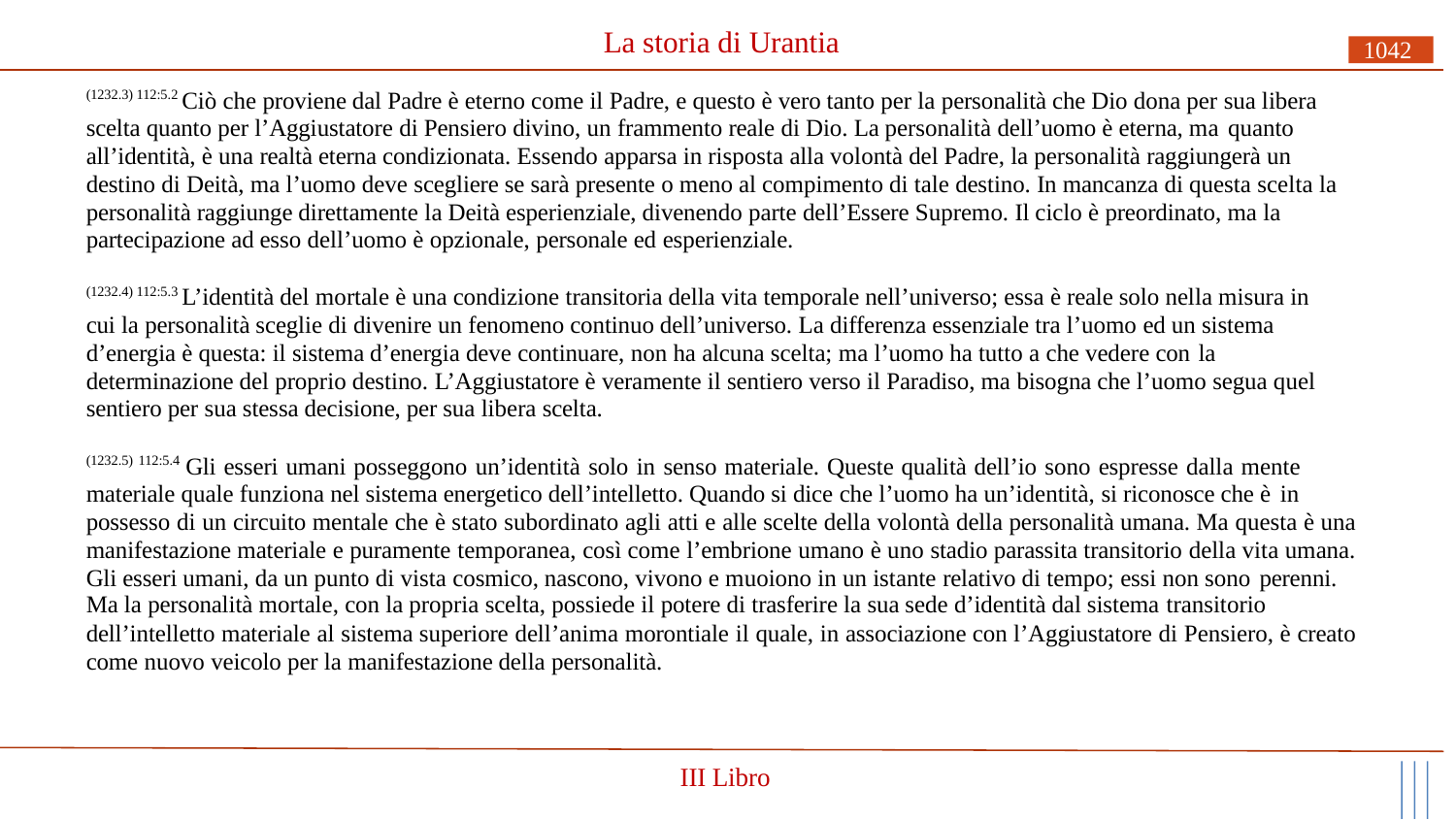

# La storia di Urantia
1042

(1232.3) 112:5.2 Ciò che proviene dal Padre è eterno come il Padre, e questo è vero tanto per la personalità che Dio dona per sua libera  scelta quanto per l’Aggiustatore di Pensiero divino, un frammento reale di Dio. La personalità dell’uomo è eterna, ma quanto
all’identità, è una realtà eterna condizionata. Essendo apparsa in risposta alla volontà del Padre, la personalità raggiungerà un  destino di Deità, ma l’uomo deve scegliere se sarà presente o meno al compimento di tale destino. In mancanza di questa scelta la  personalità raggiunge direttamente la Deità esperienziale, divenendo parte dell’Essere Supremo. Il ciclo è preordinato, ma la  partecipazione ad esso dell’uomo è opzionale, personale ed esperienziale.

(1232.4) 112:5.3 L’identità del mortale è una condizione transitoria della vita temporale nell’universo; essa è reale solo nella misura in  cui la personalità sceglie di divenire un fenomeno continuo dell’universo. La differenza essenziale tra l’uomo ed un sistema  d’energia è questa: il sistema d’energia deve continuare, non ha alcuna scelta; ma l’uomo ha tutto a che vedere con la
determinazione del proprio destino. L’Aggiustatore è veramente il sentiero verso il Paradiso, ma bisogna che l’uomo segua quel  sentiero per sua stessa decisione, per sua libera scelta.

(1232.5) 112:5.4 Gli esseri umani posseggono un’identità solo in senso materiale. Queste qualità dell’io sono espresse dalla mente  materiale quale funziona nel sistema energetico dell’intelletto. Quando si dice che l’uomo ha un’identità, si riconosce che è in
possesso di un circuito mentale che è stato subordinato agli atti e alle scelte della volontà della personalità umana. Ma questa è una  manifestazione materiale e puramente temporanea, così come l’embrione umano è uno stadio parassita transitorio della vita umana.  Gli esseri umani, da un punto di vista cosmico, nascono, vivono e muoiono in un istante relativo di tempo; essi non sono perenni.
Ma la personalità mortale, con la propria scelta, possiede il potere di trasferire la sua sede d’identità dal sistema transitorio
dell’intelletto materiale al sistema superiore dell’anima morontiale il quale, in associazione con l’Aggiustatore di Pensiero, è creato  come nuovo veicolo per la manifestazione della personalità.

III Libro